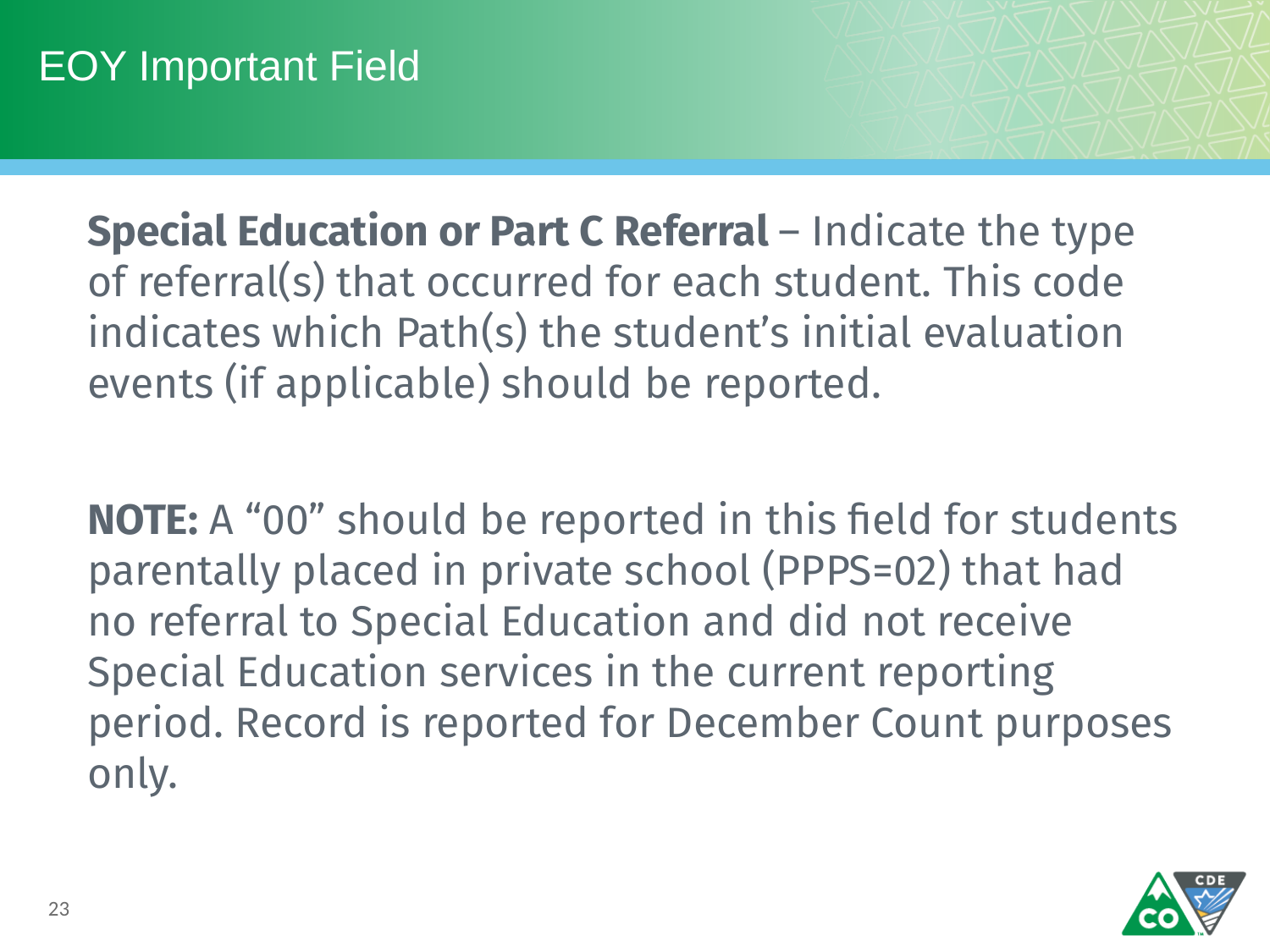

# EOY Important Field
Special Education or Part C Referral – Indicate the type of referral(s) that occurred for each student. This code indicates which Path(s) the student’s initial evaluation events (if applicable) should be reported.

NOTE: A “00” should be reported in this field for students parentally placed in private school (PPPS=02) that had no referral to Special Education and did not receive Special Education services in the current reporting period. Record is reported for December Count purposes only.
23